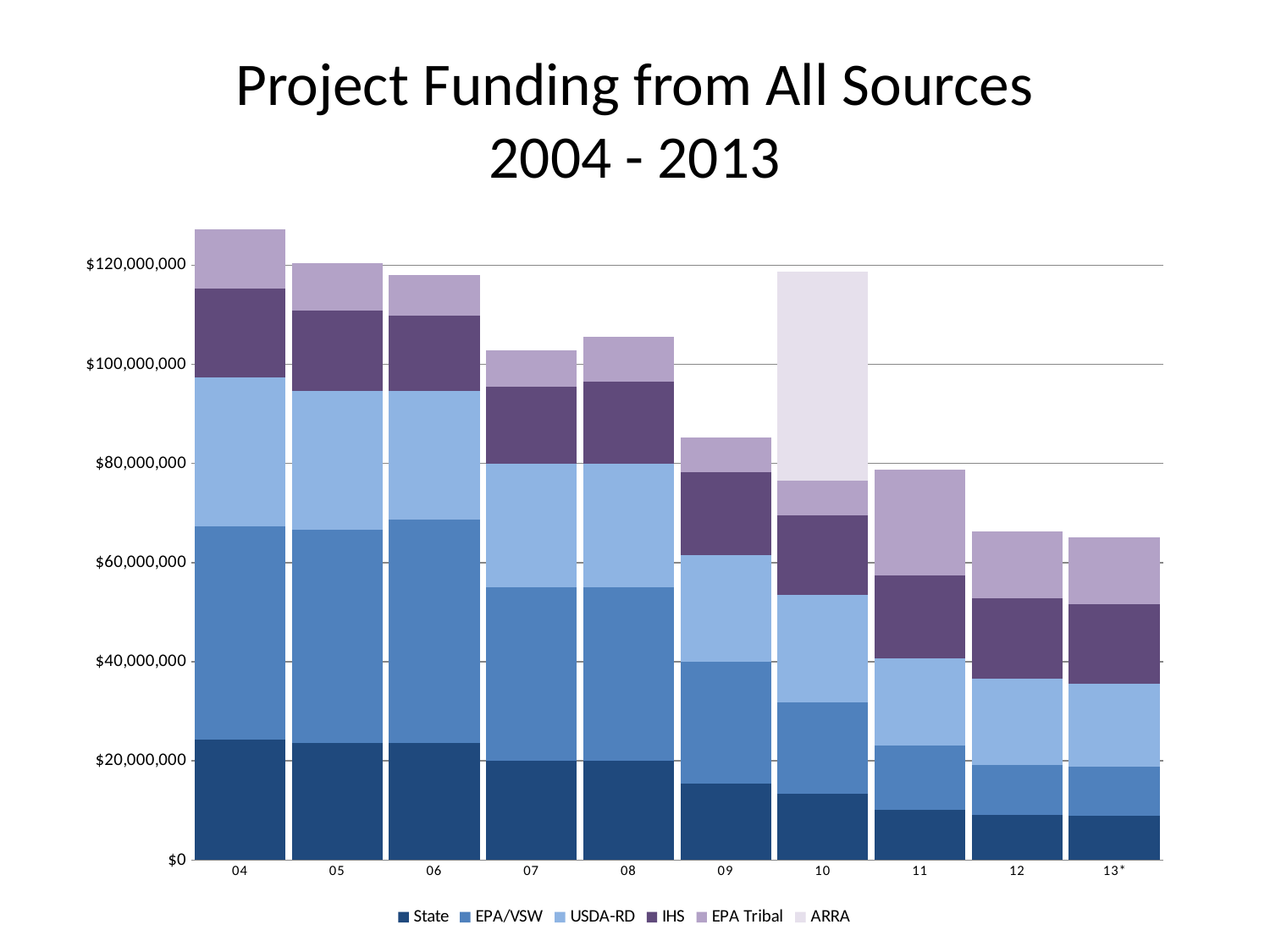

# Project Funding from All Sources 2004 - 2013

### Chart

| Category | State | EPA/VSW | USDA-RD | IHS | EPA Tribal | ARRA |
|---|---|---|---|---|---|---|
| 04 | 24333309.0 | 43000000.0 | 30000000.0 | 17867900.0 | 11943200.0 | None |
| 05 | 23666643.0 | 43000000.0 | 28000000.0 | 16218000.0 | 9466700.0 | None |
| 06 | 23666643.0 | 45000000.0 | 26000000.0 | 15180000.0 | 8207000.0 | None |
| 07 | 19999980.0 | 35000000.0 | 25000000.0 | 15421000.0 | 7436100.0 | None |
| 08 | 19999980.0 | 35000000.0 | 25000000.0 | 16543204.0 | 9055500.0 | None |
| 09 | 15374984.625 | 24610000.0 | 21515000.0 | 16726000.0 | 7020900.0 | None |
| 10 | 13388986.611 | 18500000.0 | 21667000.0 | 16036990.0 | 6888052.0 | 42236750.0 |
| 11 | 10166656.5 | 13000000.0 | 17500000.0 | 16667000.0 | 21440083.0 | None |
| 12 | 9166657.5 | 10000000.0 | 17500000.0 | 16135000.0 | 13492883.0 | None |
| 13* | 8874999.0 | 10000000.0 | 16625000.0 | 16135000.0 | 13492883.0 | None |